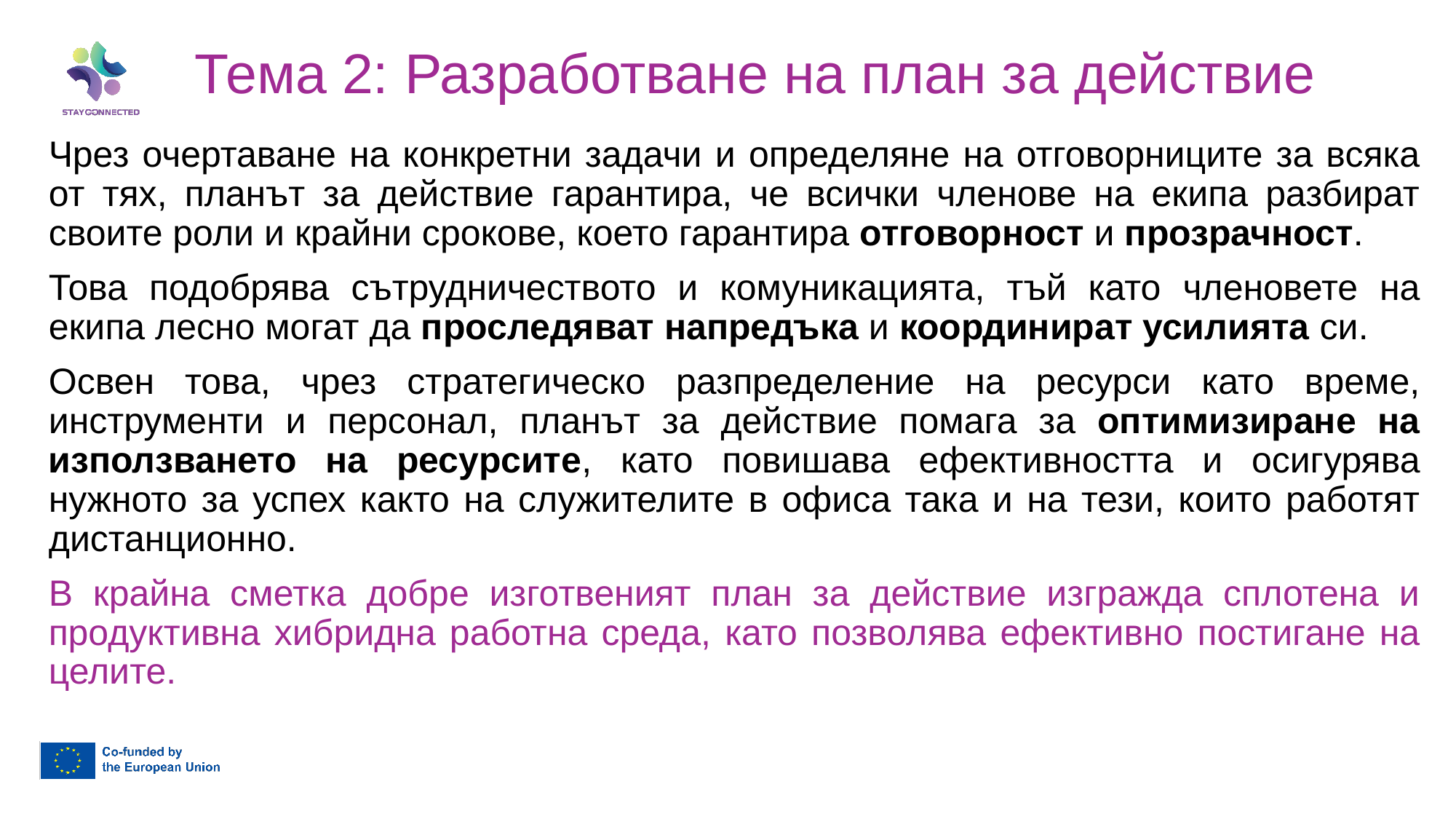

Тема 2: Разработване на план за действие
Чрез очертаване на конкретни задачи и определяне на отговорниците за всяка от тях, планът за действие гарантира, че всички членове на екипа разбират своите роли и крайни срокове, което гарантира отговорност и прозрачност.
Това подобрява сътрудничеството и комуникацията, тъй като членовете на екипа лесно могат да проследяват напредъка и координират усилията си.
Освен това, чрез стратегическо разпределение на ресурси като време, инструменти и персонал, планът за действие помага за оптимизиране на използването на ресурсите, като повишава ефективността и осигурява нужното за успех както на служителите в офиса така и на тези, които работят дистанционно.
В крайна сметка добре изготвеният план за действие изгражда сплотена и продуктивна хибридна работна среда, като позволява ефективно постигане на целите.